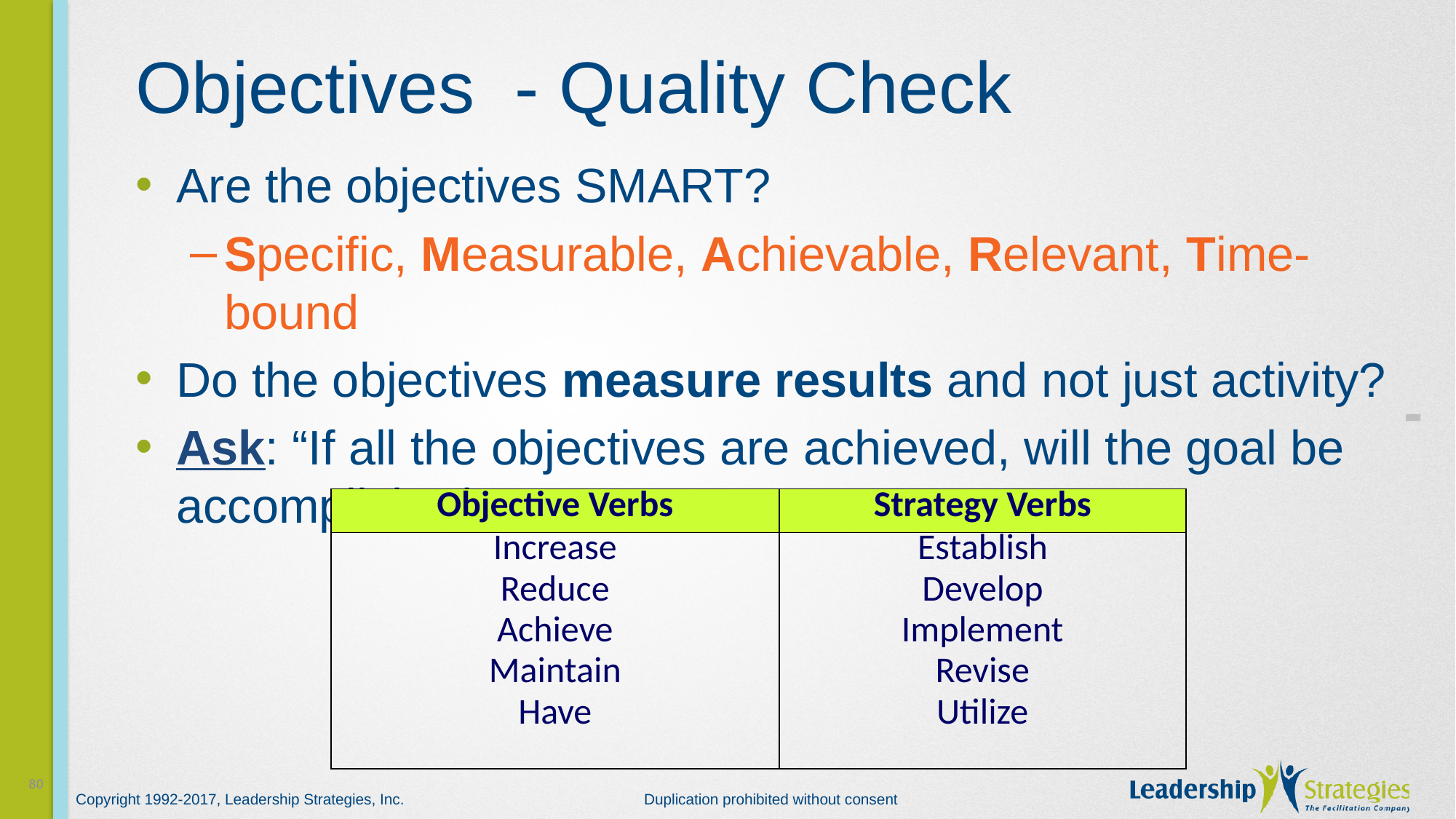

# Objectives  - Quality Check
Are the objectives SMART?
Specific, Measurable, Achievable, Relevant, Time-bound
Do the objectives measure results and not just activity?
Ask: “If all the objectives are achieved, will the goal be accomplished?”
-
| Objective Verbs | Strategy Verbs |
| --- | --- |
| Increase Reduce Achieve Maintain Have | Establish Develop Implement Revise Utilize |
80